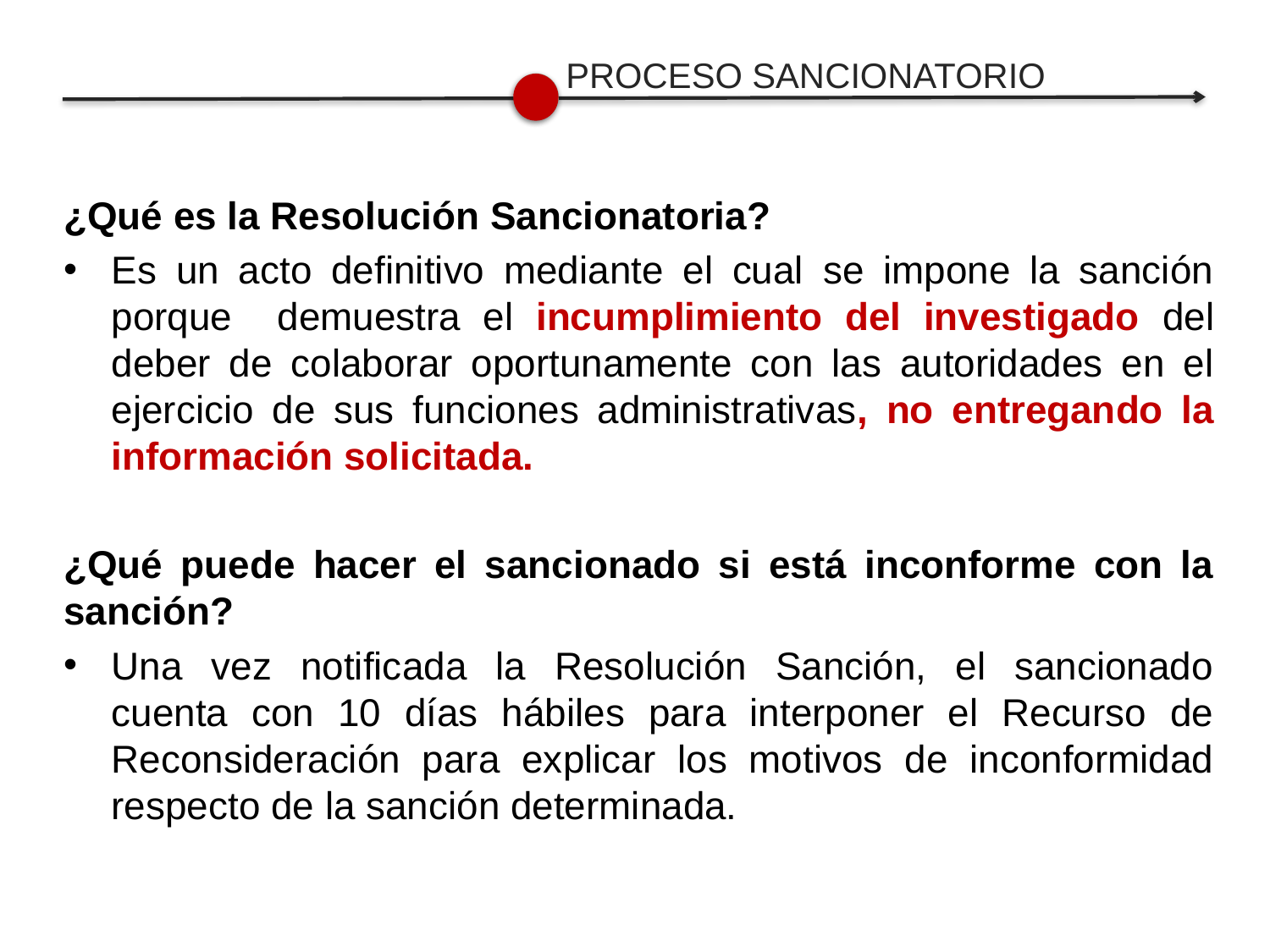

PROCESO SANCIONATORIO

¿Qué es la Resolución Sancionatoria?
Es un acto definitivo mediante el cual se impone la sanción porque  demuestra el incumplimiento del investigado del deber de colaborar oportunamente con las autoridades en el ejercicio de sus funciones administrativas, no entregando la información solicitada.

¿Qué puede hacer el sancionado si está inconforme con la sanción?
Una vez notificada la Resolución Sanción, el sancionado cuenta con 10 días hábiles para interponer el Recurso de Reconsideración para explicar los motivos de inconformidad respecto de la sanción determinada.

#